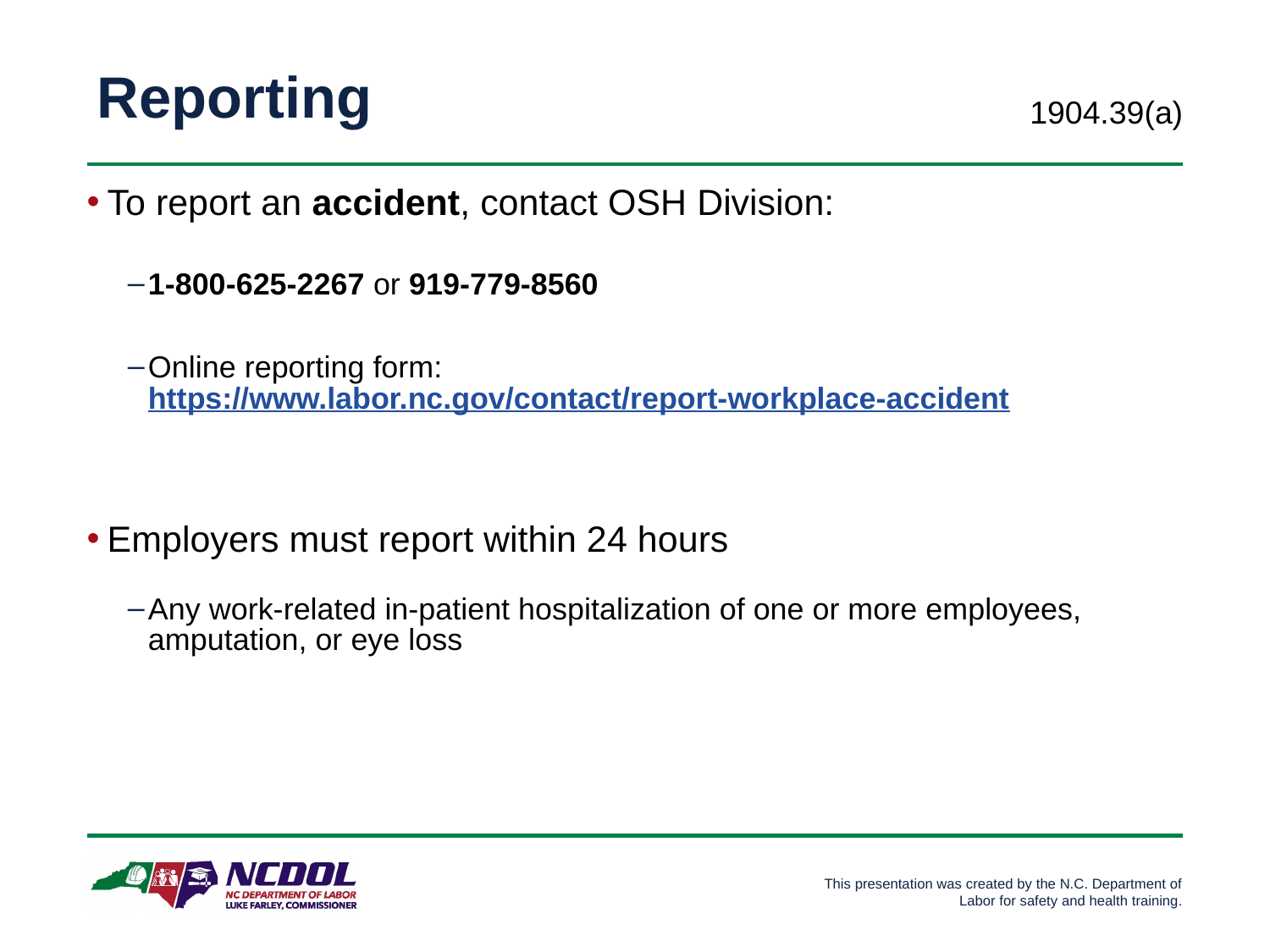

# Reporting
1904.39(a)
To report an accident, contact OSH Division:

1-800-625-2267 or 919-779-8560

Online reporting form: https://www.labor.nc.gov/contact/report-workplace-accident

Employers must report within 24 hours

Any work-related in-patient hospitalization of one or more employees, amputation, or eye loss